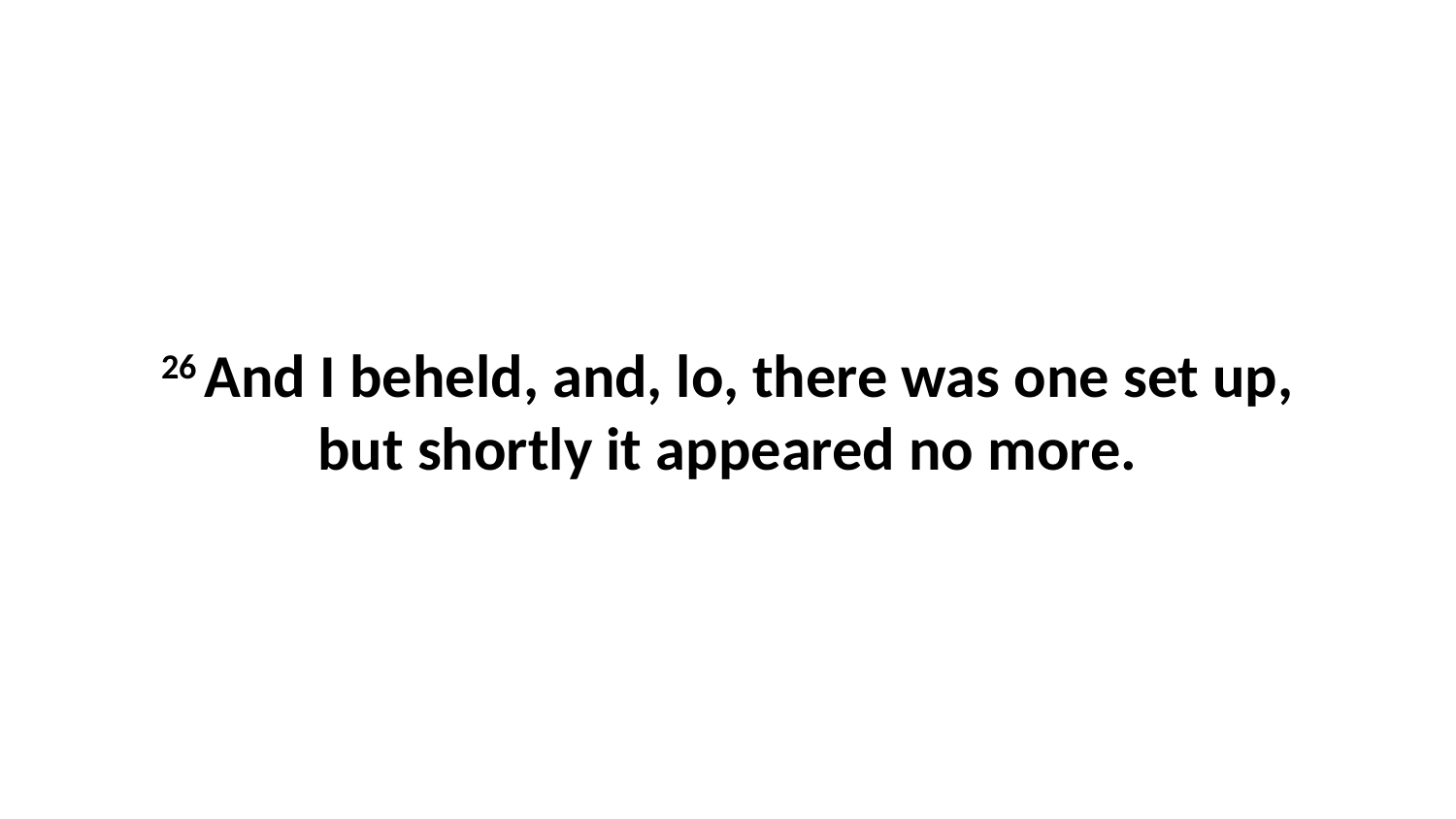

26 And I beheld, and, lo, there was one set up, but shortly it appeared no more.